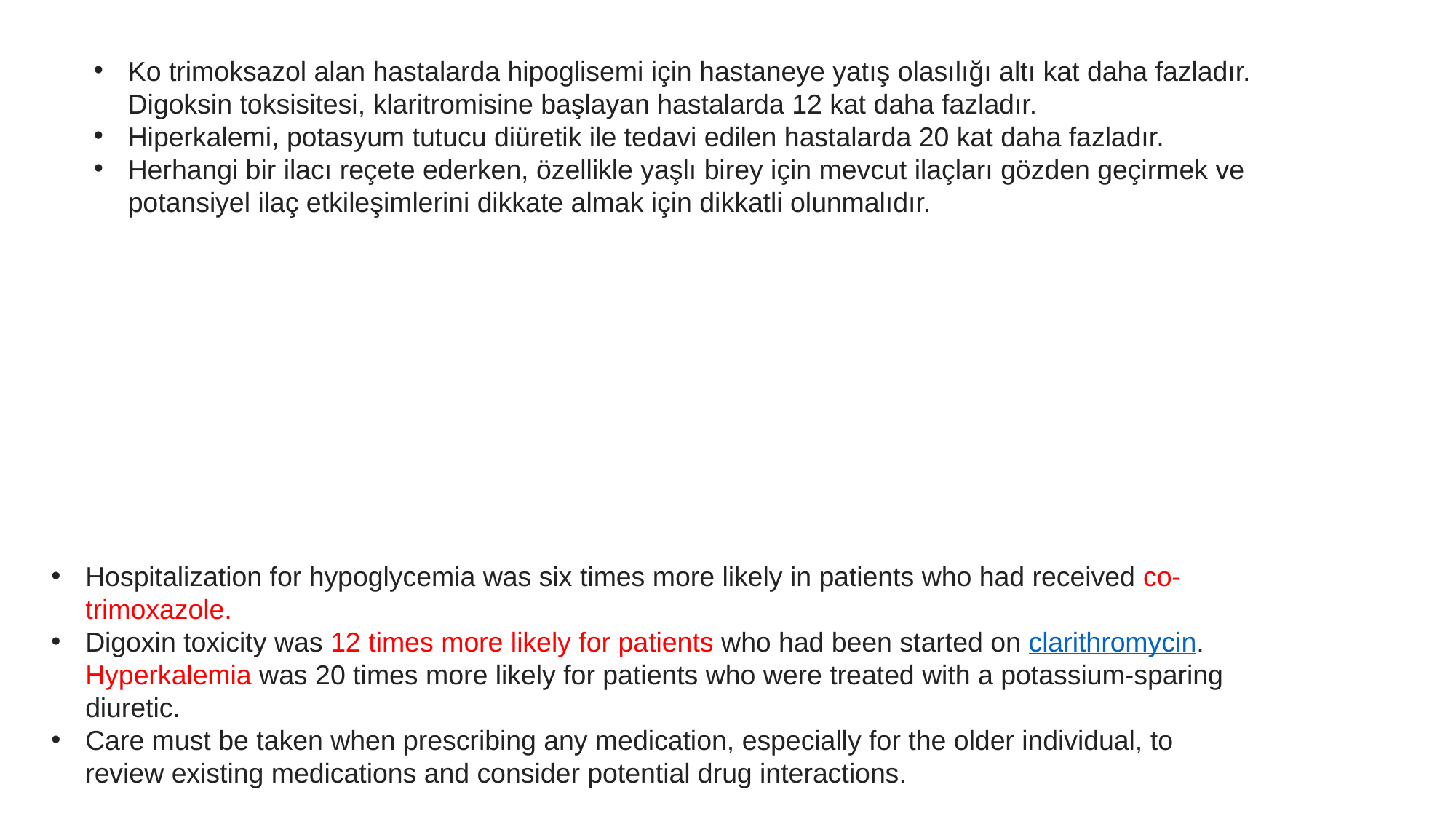

Ko trimoksazol alan hastalarda hipoglisemi için hastaneye yatış olasılığı altı kat daha fazladır. Digoksin toksisitesi, klaritromisine başlayan hastalarda 12 kat daha fazladır.
Hiperkalemi, potasyum tutucu diüretik ile tedavi edilen hastalarda 20 kat daha fazladır.
Herhangi bir ilacı reçete ederken, özellikle yaşlı birey için mevcut ilaçları gözden geçirmek ve potansiyel ilaç etkileşimlerini dikkate almak için dikkatli olunmalıdır.
Hospitalization for hypoglycemia was six times more likely in patients who had received co-trimoxazole.
Digoxin toxicity was 12 times more likely for patients who had been started on clarithromycin. Hyperkalemia was 20 times more likely for patients who were treated with a potassium-sparing diuretic.
Care must be taken when prescribing any medication, especially for the older individual, to review existing medications and consider potential drug interactions.